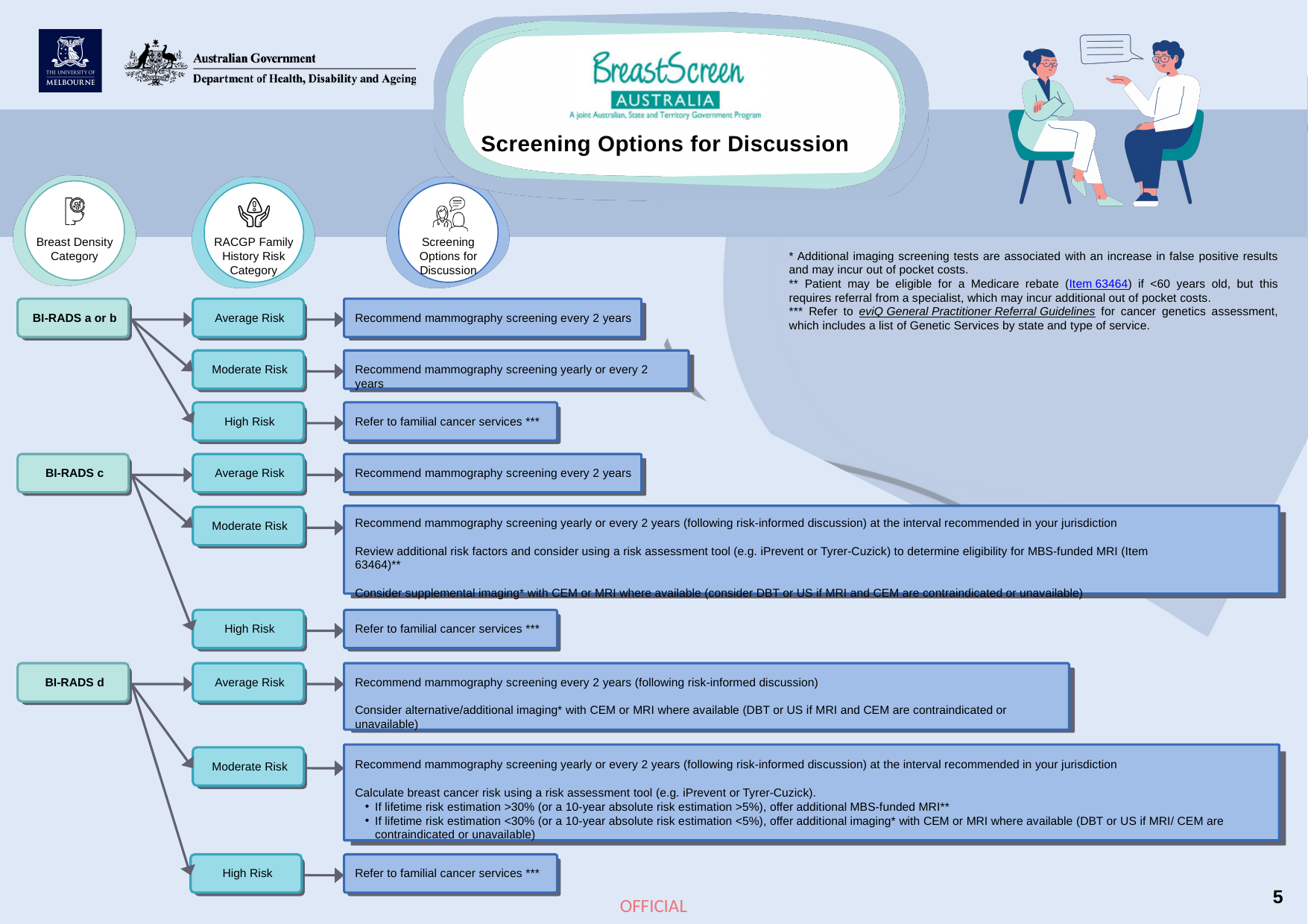

Screening Options for Discussion

Breast Density Category
RACGP Family History Risk Category
Screening Options for Discussion
* Additional imaging screening tests are associated with an increase in false positive results and may incur out of pocket costs.
** Patient may be eligible for a Medicare rebate (Item 63464) if <60 years old, but this requires referral from a specialist, which may incur additional out of pocket costs.
*** Refer to eviQ General Practitioner Referral Guidelines for cancer genetics assessment, which includes a list of Genetic Services by state and type of service.

BI-RADS a or b
Average Risk
Recommend mammography screening every 2 years

Moderate Risk
Recommend mammography screening yearly or every 2 years

High Risk
Refer to familial cancer services ***

Recommend mammography screening every 2 years
BI-RADS c
Average Risk

Recommend mammography screening yearly or every 2 years (following risk-informed discussion) at the interval recommended in your jurisdiction

Review additional risk factors and consider using a risk assessment tool (e.g. iPrevent or Tyrer-Cuzick) to determine eligibility for MBS-funded MRI (Item 63464)**

Consider supplemental imaging* with CEM or MRI where available (consider DBT or US if MRI and CEM are contraindicated or unavailable)
Moderate Risk

High Risk
Refer to familial cancer services ***

Recommend mammography screening every 2 years (following risk-informed discussion)

Consider alternative/additional imaging* with CEM or MRI where available (DBT or US if MRI and CEM are contraindicated or unavailable)
BI-RADS d
Average Risk

Recommend mammography screening yearly or every 2 years (following risk-informed discussion) at the interval recommended in your jurisdiction

Calculate breast cancer risk using a risk assessment tool (e.g. iPrevent or Tyrer-Cuzick).
If lifetime risk estimation >30% (or a 10-year absolute risk estimation >5%), offer additional MBS-funded MRI**
If lifetime risk estimation <30% (or a 10-year absolute risk estimation <5%), offer additional imaging* with CEM or MRI where available (DBT or US if MRI/ CEM are contraindicated or unavailable)
Moderate Risk

High Risk
Refer to familial cancer services ***

5